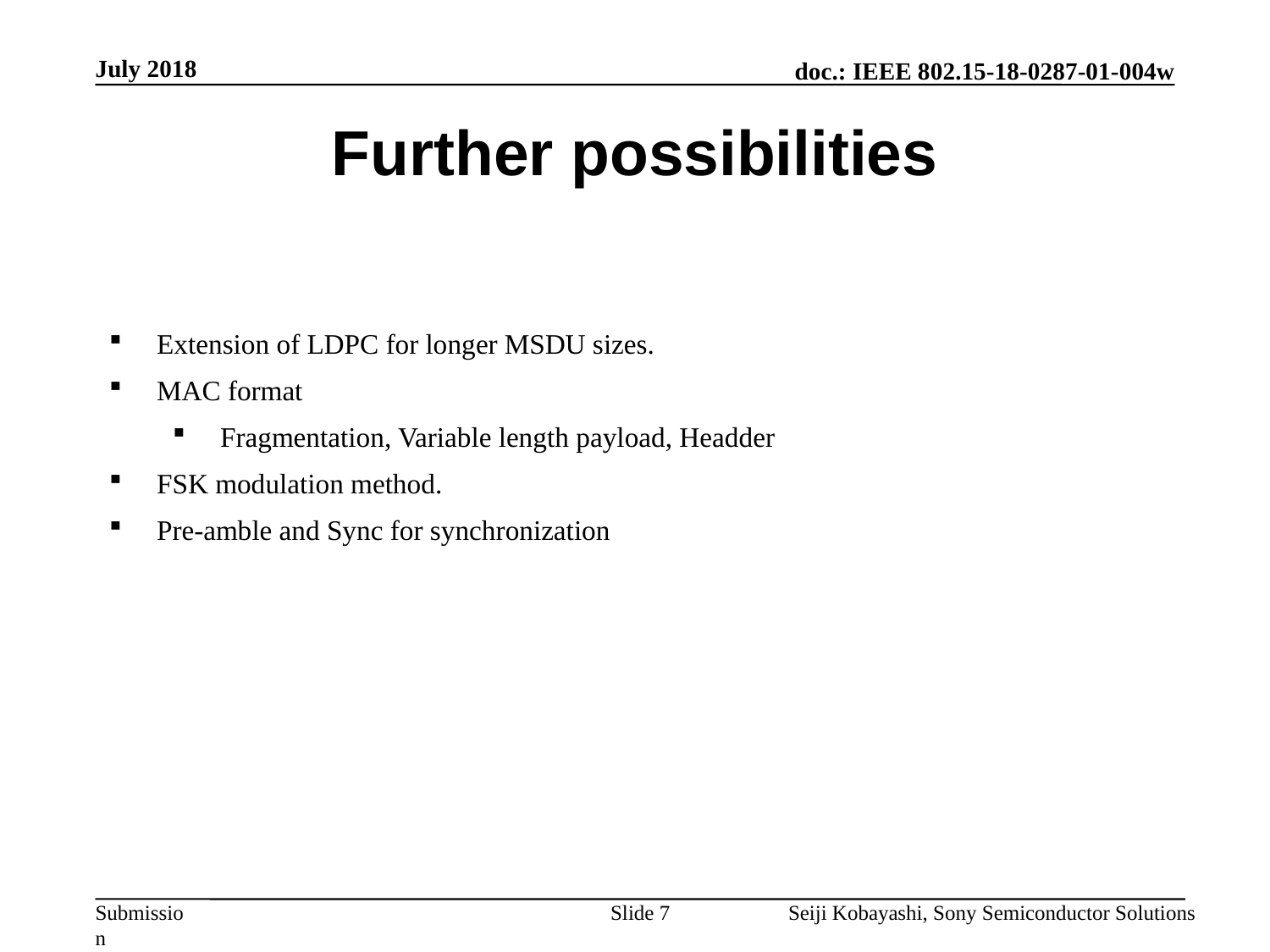

July 2018
Further possibilities
Extension of LDPC for longer MSDU sizes.
MAC format
Fragmentation, Variable length payload, Headder
FSK modulation method.
Pre-amble and Sync for synchronization
Slide 7
Seiji Kobayashi, Sony Semiconductor Solutions